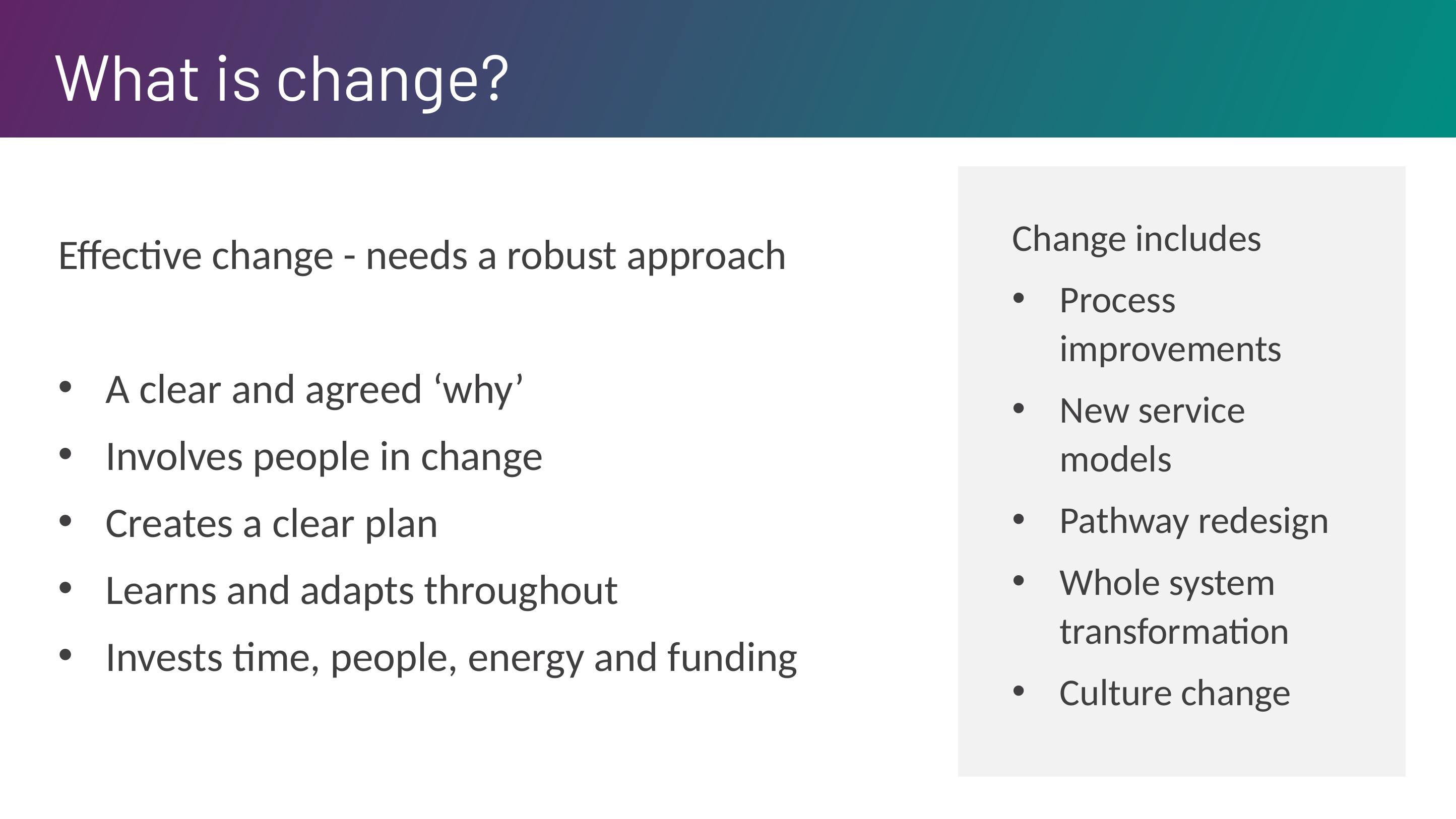

# What is change?

Effective change - needs a robust approach

A clear and agreed ‘why’
Involves people in change
Creates a clear plan
Learns and adapts throughout
Invests time, people, energy and funding
Change includes
Process improvements
New service models
Pathway redesign
Whole system transformation
Culture change